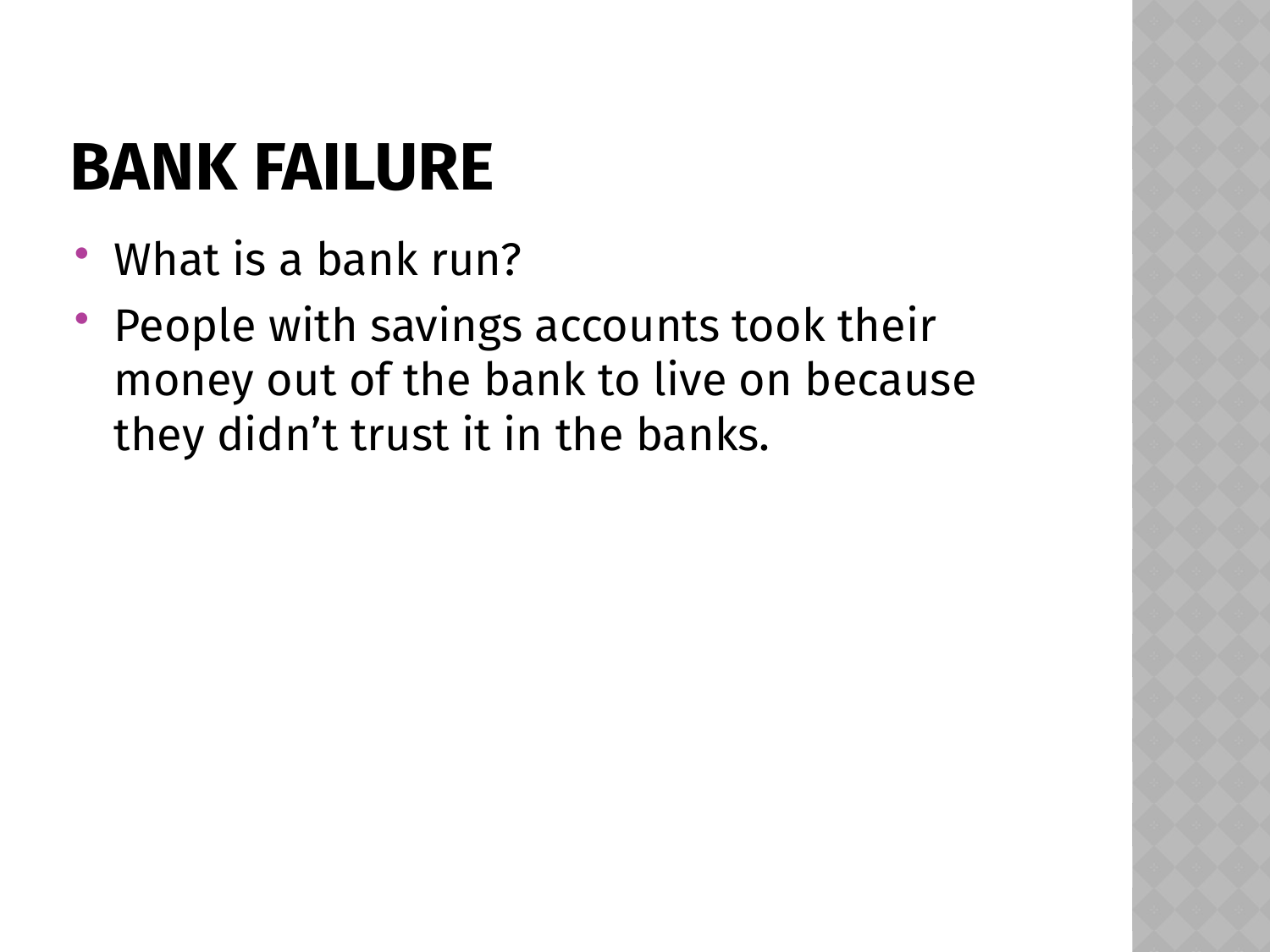

# Bank Failure
What is a bank run?
People with savings accounts took their money out of the bank to live on because they didn’t trust it in the banks.